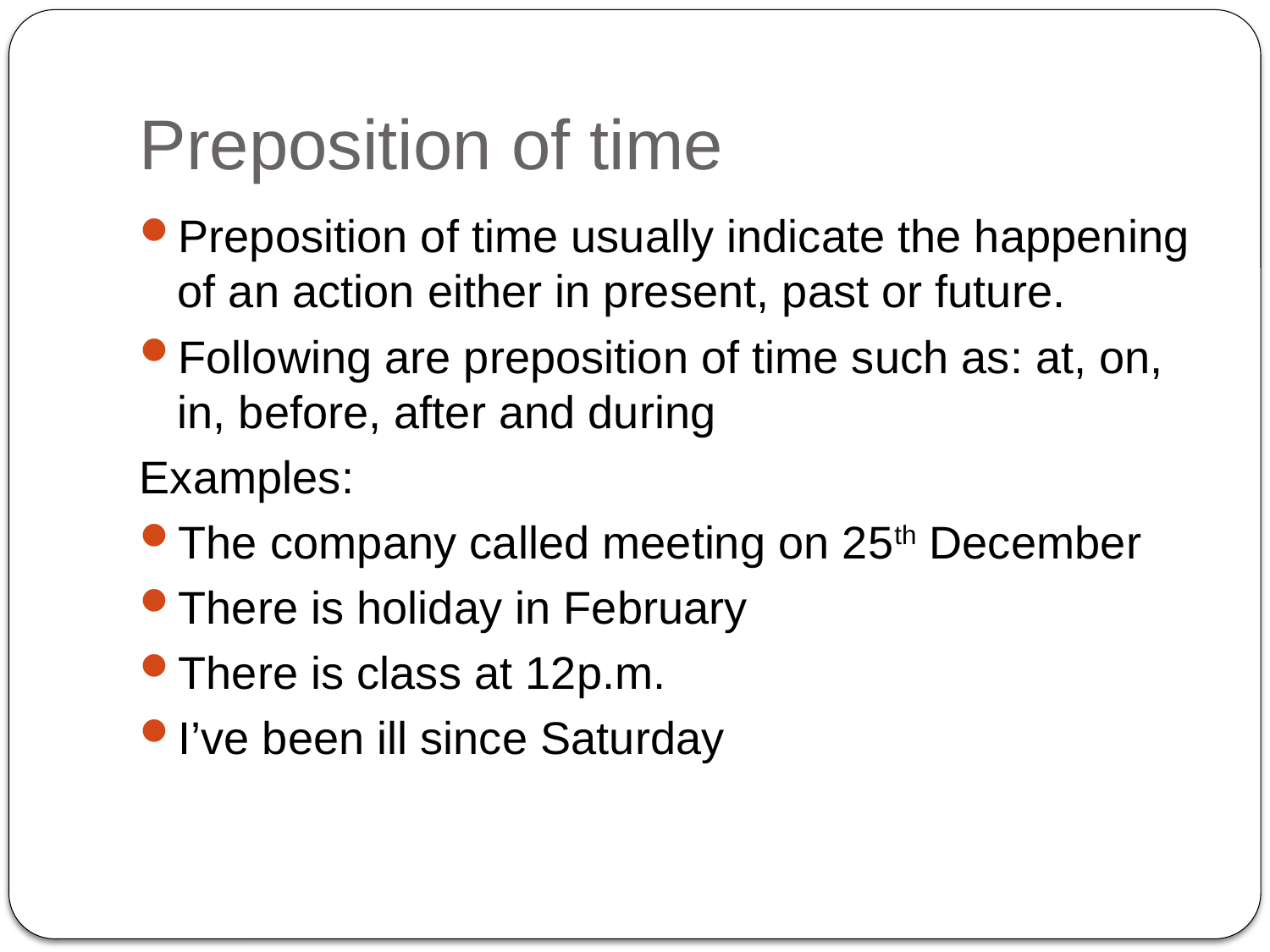

# Preposition of time
Preposition of time usually indicate the happening of an action either in present, past or future.
Following are preposition of time such as: at, on, in, before, after and during
Examples:
The company called meeting on 25th December
There is holiday in February
There is class at 12p.m.
I’ve been ill since Saturday